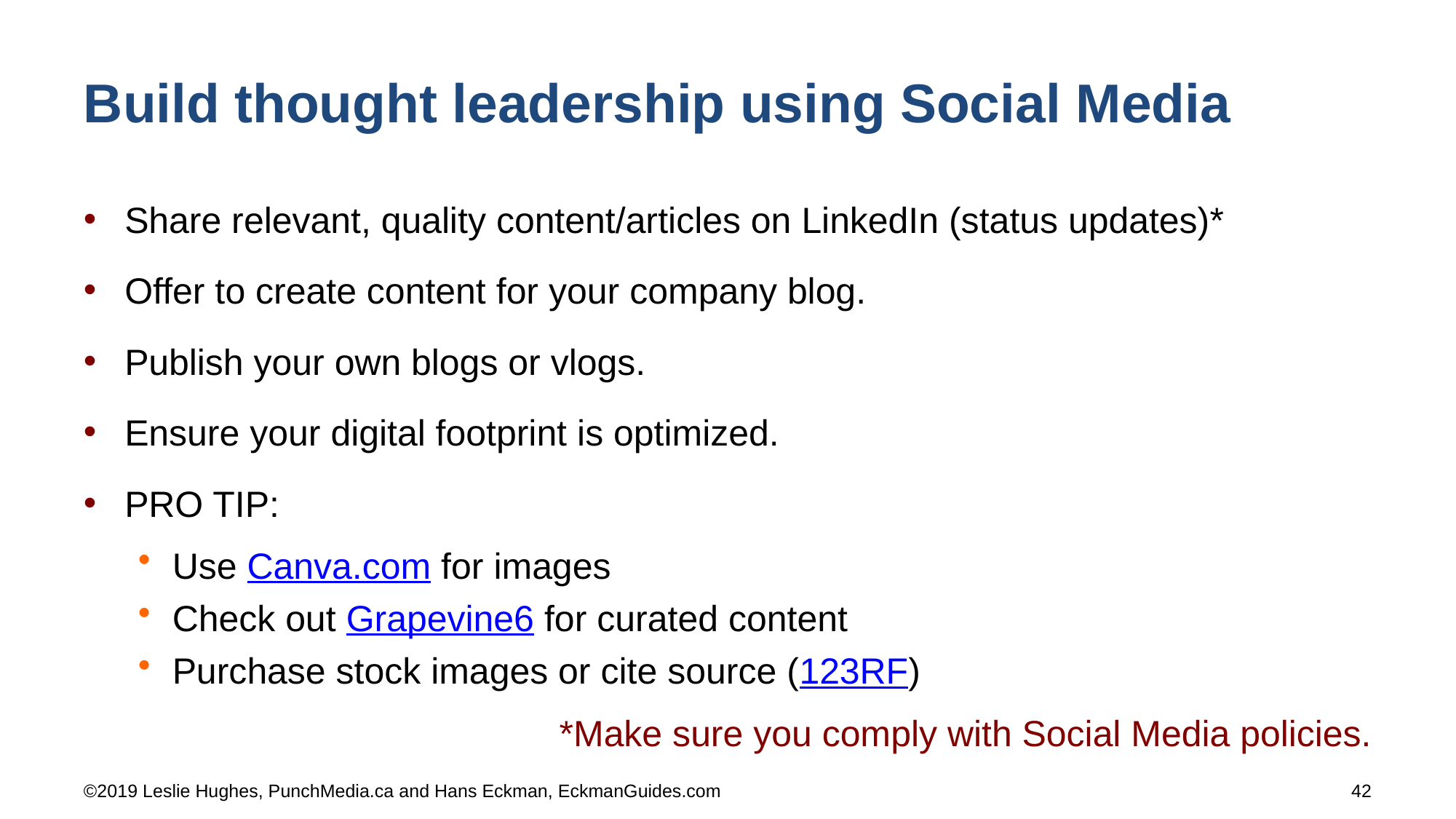

# Build thought leadership using Social Media
Share relevant, quality content/articles on LinkedIn (status updates)*
Offer to create content for your company blog.
Publish your own blogs or vlogs.
Ensure your digital footprint is optimized.
PRO TIP:
Use Canva.com for images
Check out Grapevine6 for curated content
Purchase stock images or cite source (123RF)
*Make sure you comply with Social Media policies.
©2019 Leslie Hughes, PunchMedia.ca and Hans Eckman, EckmanGuides.com
42